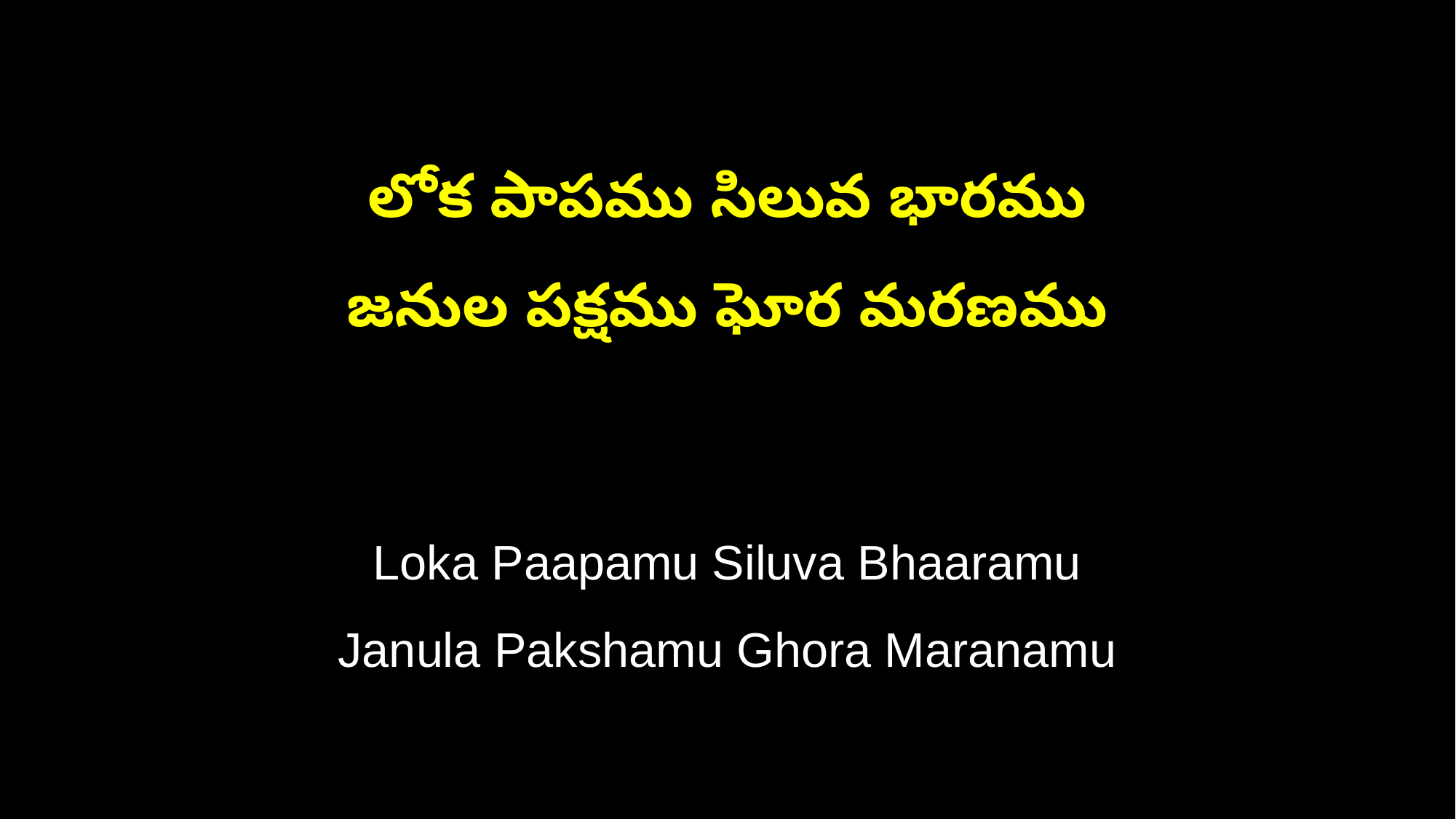

లోక పాపము సిలువ భారము
జనుల పక్షము ఘోర మరణము
Loka Paapamu Siluva Bhaaramu
Janula Pakshamu Ghora Maranamu